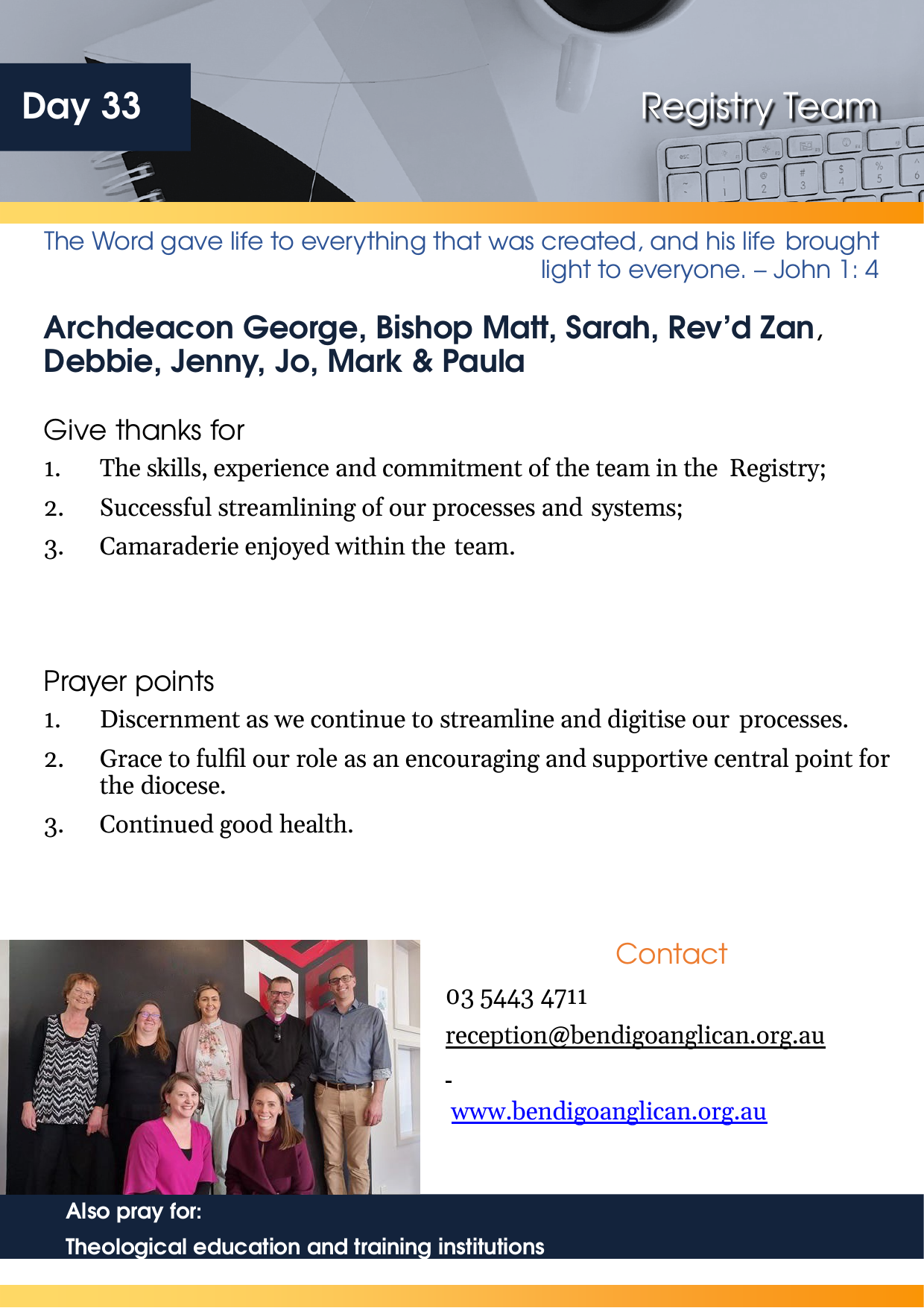

Day 33
Registry Team
The Word gave life to everything that was created, and his life brought
light to everyone. – John 1: 4

Archdeacon George, Bishop Matt, Sarah, Rev’d Zan, Debbie, Jenny, Jo, Mark & Paula

Give thanks for
The skills, experience and commitment of the team in the Registry;
Successful streamlining of our processes and systems;
Camaraderie enjoyed within the team.
Prayer points
Discernment as we continue to streamline and digitise our processes.
Grace to fulfil our role as an encouraging and supportive central point for  the diocese.
Continued good health.
Contact
03 5443 4711
reception@bendigoanglican.org.au  www.bendigoanglican.org.au

Also pray for:
Theological education and training institutions